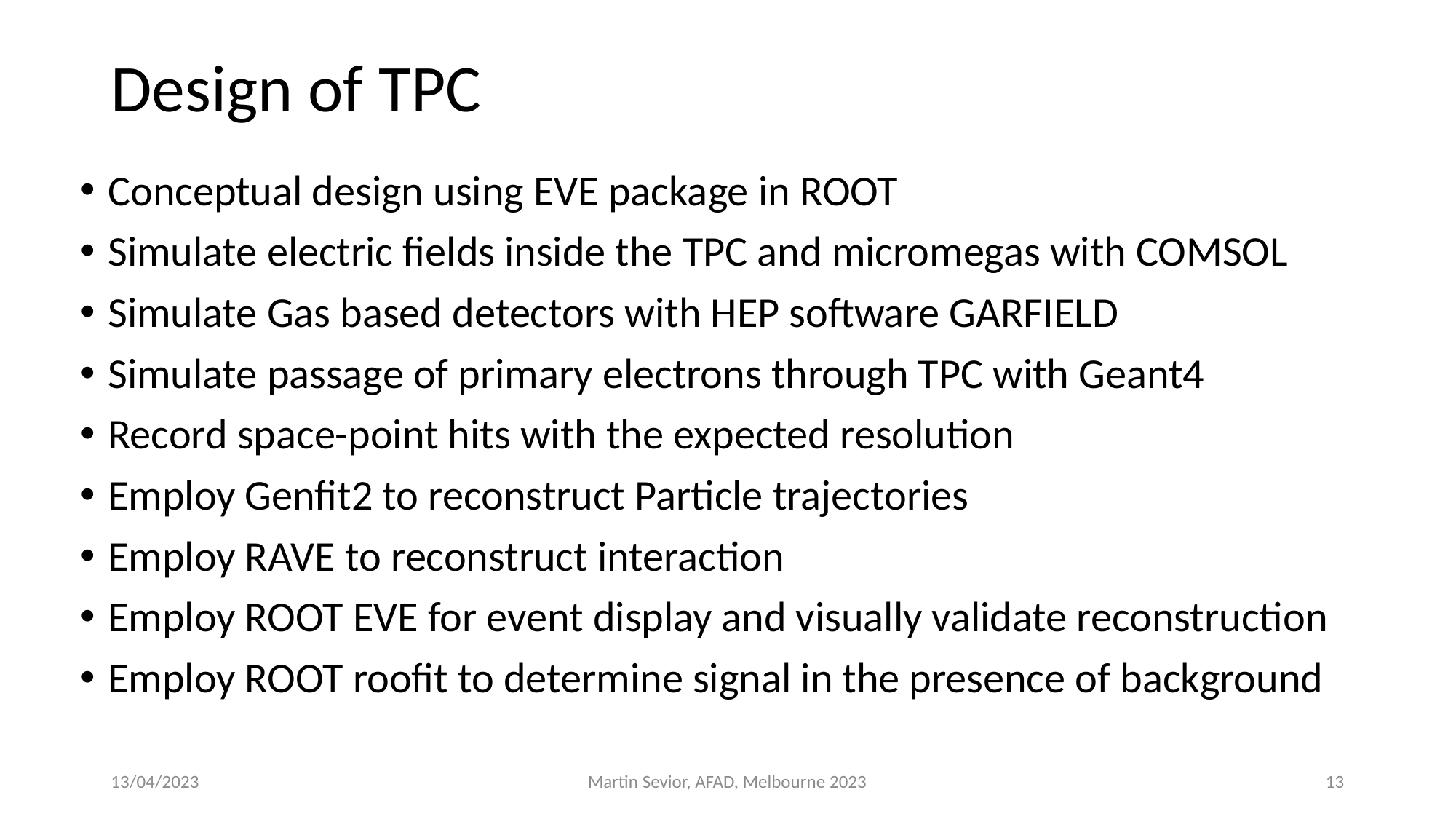

# Design of TPC
Conceptual design using EVE package in ROOT
Simulate electric fields inside the TPC and micromegas with COMSOL
Simulate Gas based detectors with HEP software GARFIELD
Simulate passage of primary electrons through TPC with Geant4
Record space-point hits with the expected resolution
Employ Genfit2 to reconstruct Particle trajectories
Employ RAVE to reconstruct interaction
Employ ROOT EVE for event display and visually validate reconstruction
Employ ROOT roofit to determine signal in the presence of background

13/04/2023
Martin Sevior, AFAD, Melbourne 2023
13